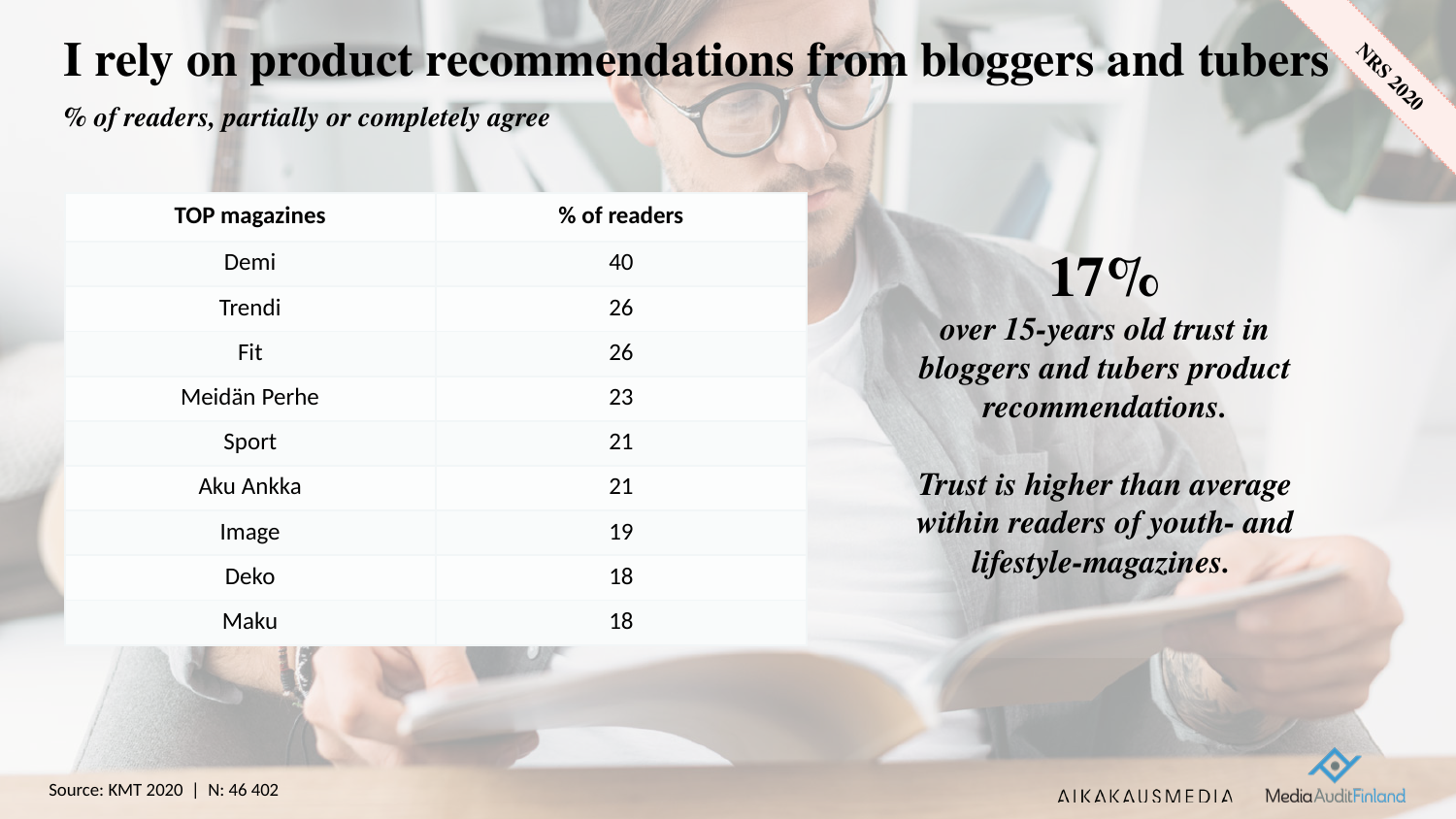

# I rely on product recommendations from bloggers and tubers
% of readers, partially or completely agree
17%
over 15-years old trust in bloggers and tubers product recommendations.

Trust is higher than average within readers of youth- and lifestyle-magazines.
| TOP magazines | % of readers |
| --- | --- |
| Demi | 40 |
| Trendi | 26 |
| Fit | 26 |
| Meidän Perhe | 23 |
| Sport | 21 |
| Aku Ankka | 21 |
| Image | 19 |
| Deko | 18 |
| Maku | 18 |